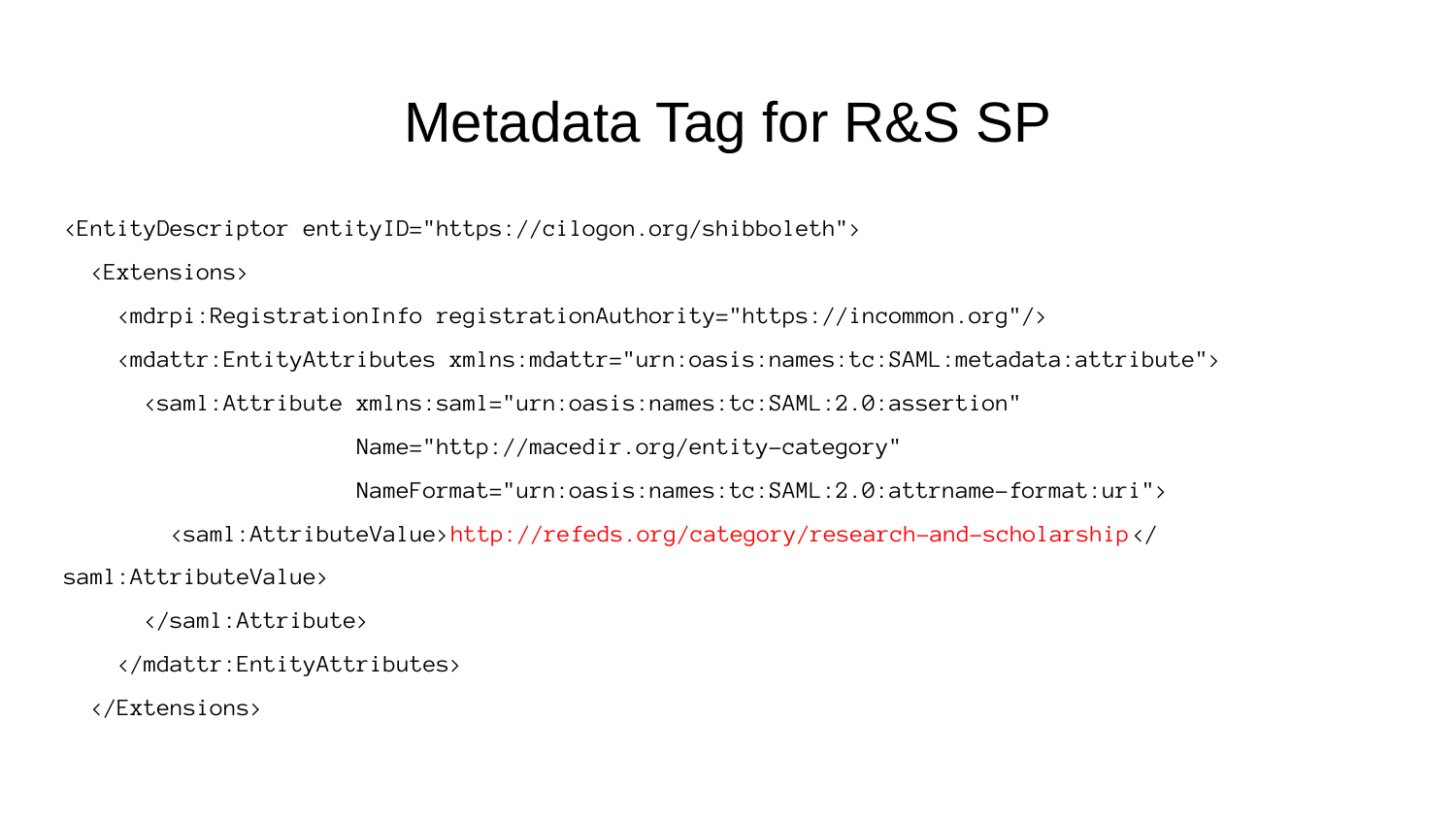

# Metadata Tag for R&S SP
<EntityDescriptor entityID="https://cilogon.org/shibboleth">
  <Extensions>
    <mdrpi:RegistrationInfo registrationAuthority="https://incommon.org"/>
    <mdattr:EntityAttributes xmlns:mdattr="urn:oasis:names:tc:SAML:metadata:attribute">
      <saml:Attribute xmlns:saml="urn:oasis:names:tc:SAML:2.0:assertion"
                      Name="http://macedir.org/entity-category"
                      NameFormat="urn:oasis:names:tc:SAML:2.0:attrname-format:uri">
        <saml:AttributeValue>http://refeds.org/category/research-and-scholarship</saml:AttributeValue>
      </saml:Attribute>
    </mdattr:EntityAttributes>
  </Extensions>